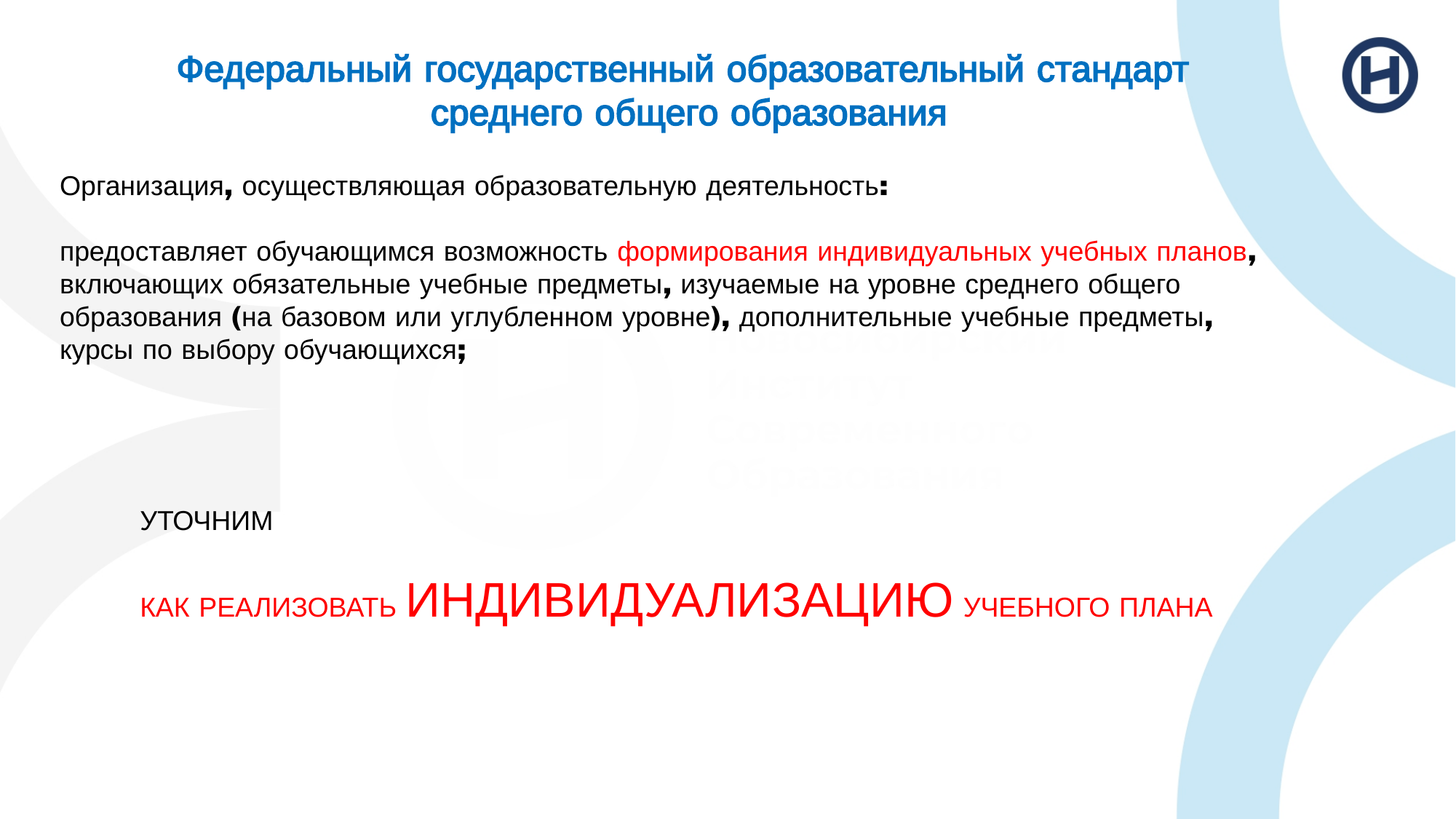

Федеральный государственный образовательный стандарт
среднего общего образования
Организация, осуществляющая образовательную деятельность:

предоставляет обучающимся возможность формирования индивидуальных учебных планов, включающих обязательные учебные предметы, изучаемые на уровне среднего общего образования (на базовом или углубленном уровне), дополнительные учебные предметы, курсы по выбору обучающихся;
УТОЧНИМ

КАК РЕАЛИЗОВАТЬ ИНДИВИДУАЛИЗАЦИЮ УЧЕБНОГО ПЛАНА